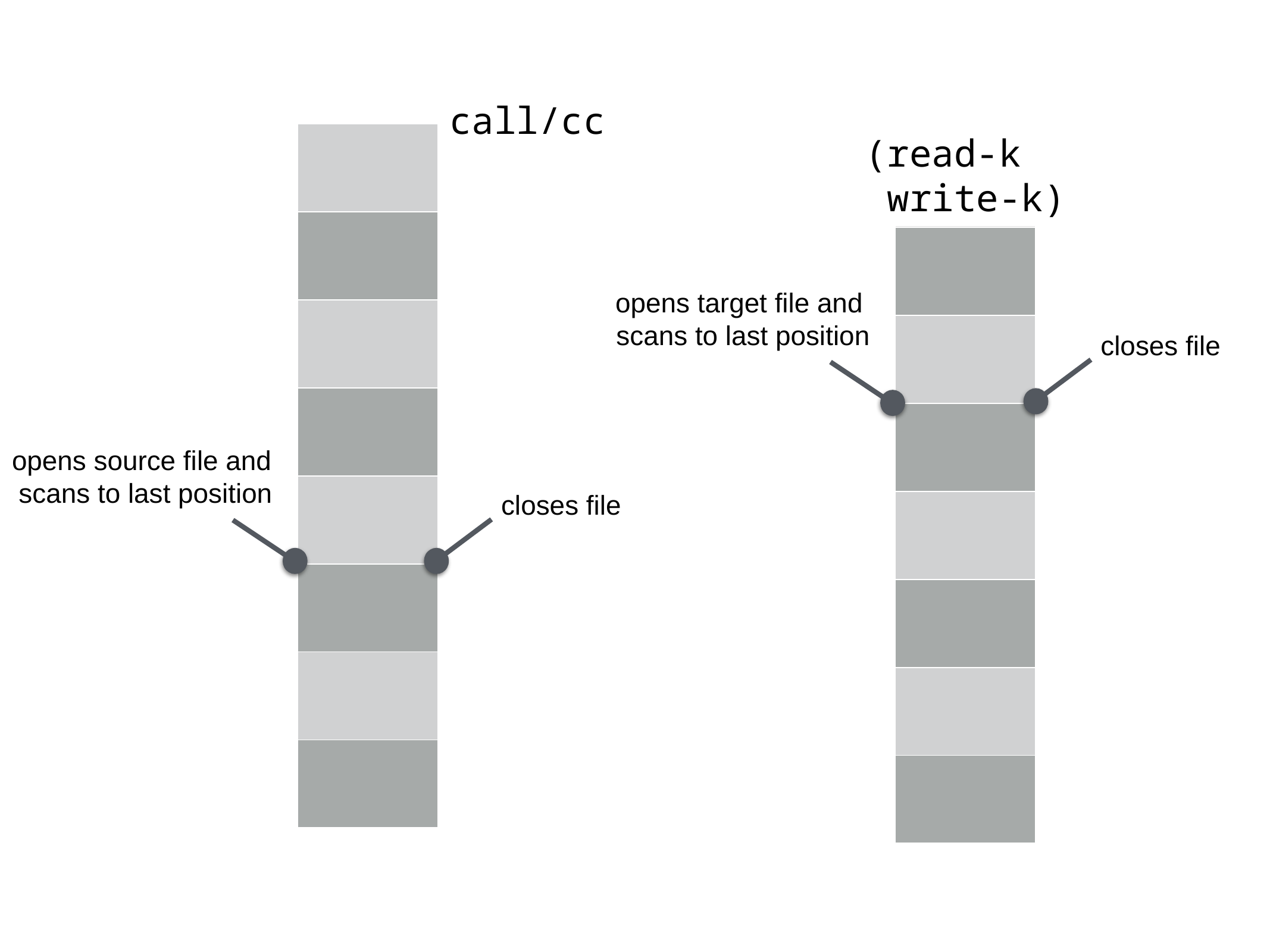

call/cc
|  |
| --- |
|  |
|  |
|  |
|  |
|  |
|  |
|  |
(read-k
 write-k)
|  |
| --- |
|  |
|  |
|  |
|  |
|  |
|  |
|  |
opens target file and
scans to last position
closes file

opens source file and
scans to last position
closes file